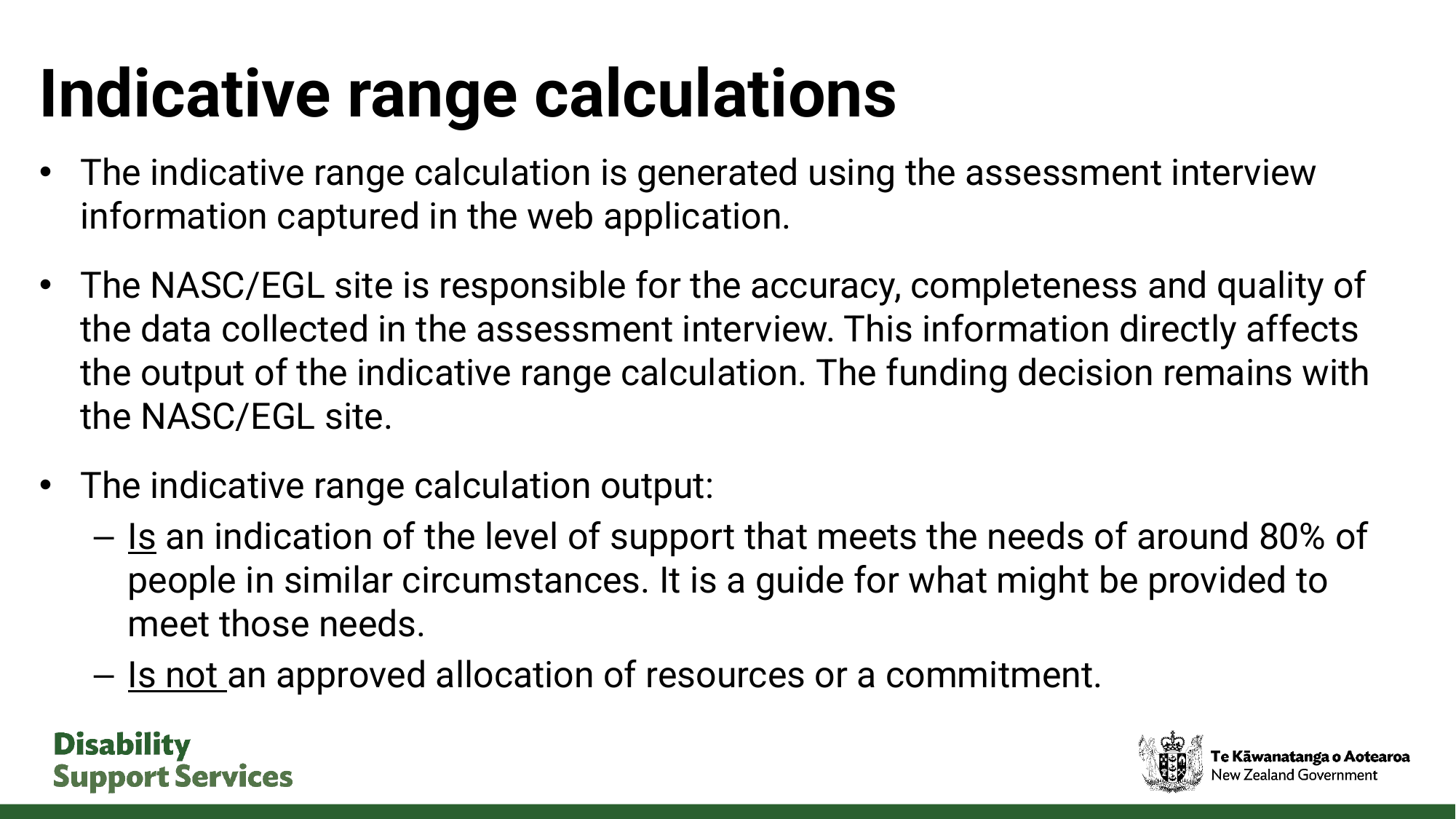

# Indicative range calculations
The indicative range calculation is generated using the assessment interview information captured in the web application.
The NASC/EGL site is responsible for the accuracy, completeness and quality of the data collected in the assessment interview. This information directly affects the output of the indicative range calculation. The funding decision remains with the NASC/EGL site.
The indicative range calculation output:
Is an indication of the level of support that meets the needs of around 80% of people in similar circumstances. It is a guide for what might be provided to meet those needs.
Is not an approved allocation of resources or a commitment.